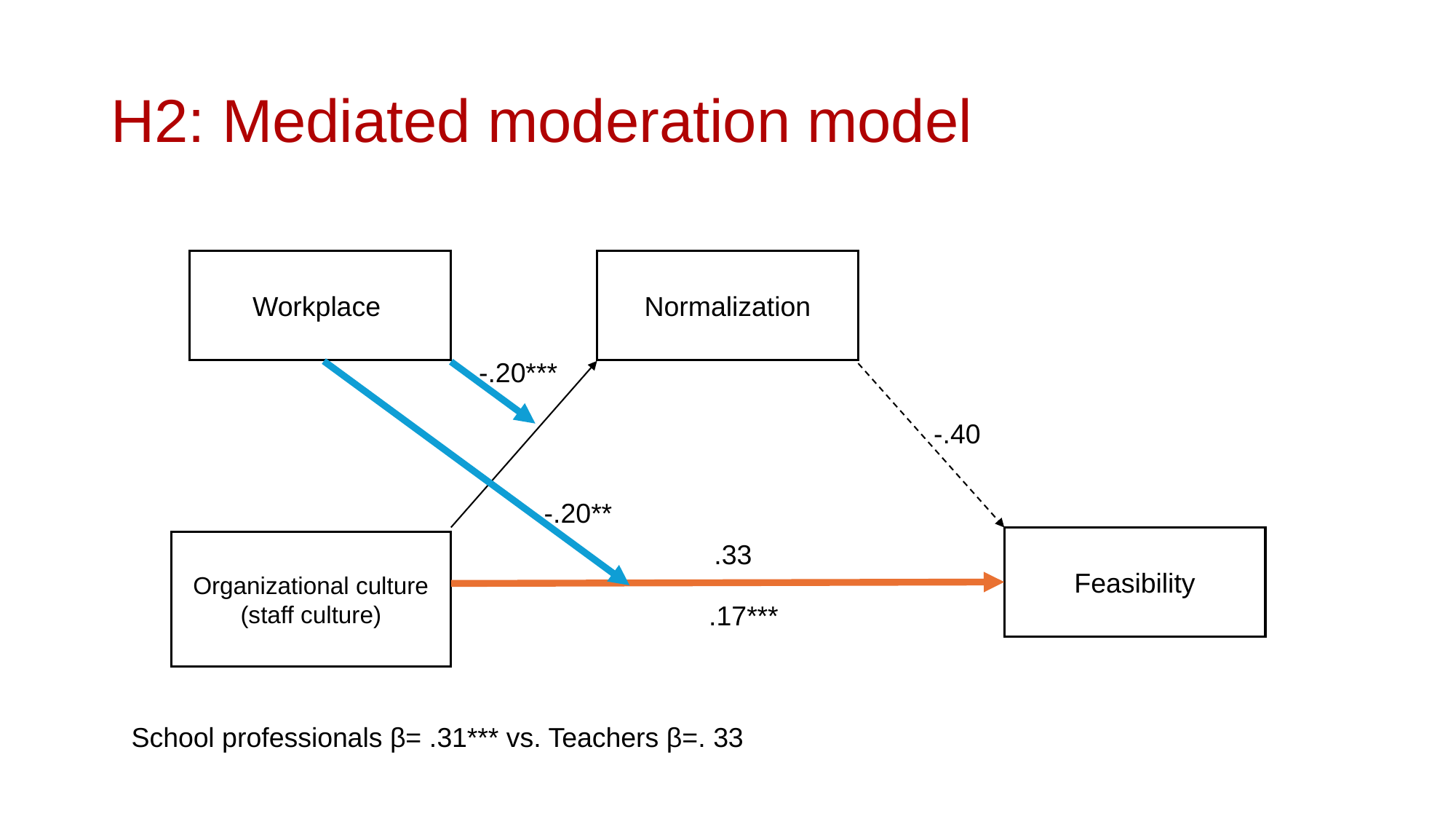

# H2: Mediated moderation model

Workplace

Normalization

-.20***
-.40
-.20**

Feasibility

.33

Organizational culture (staff culture)

.17***
School professionals β= .31*** vs. Teachers β=. 33